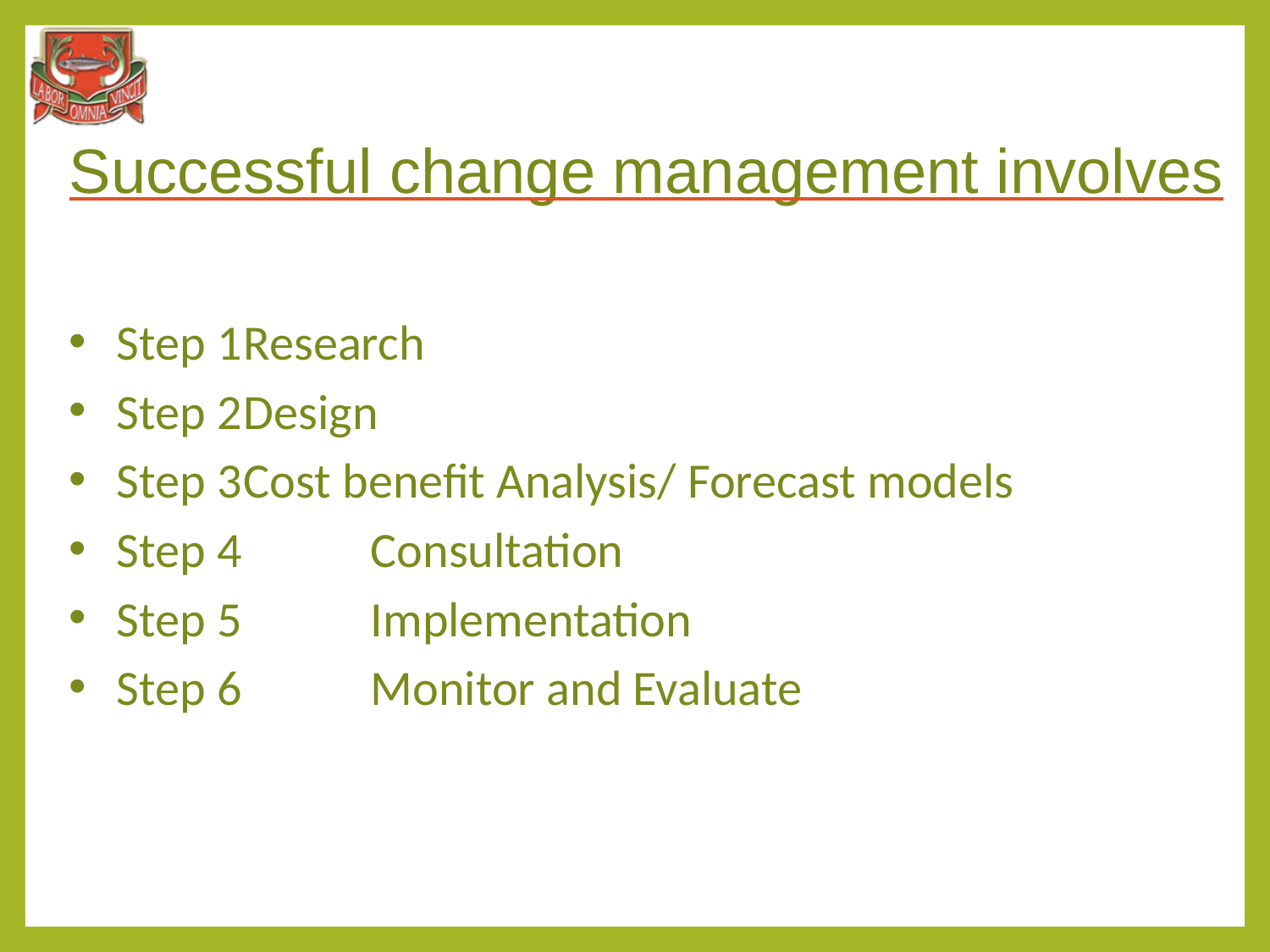

# Successful change management involves
Step 1	Research
Step 2	Design
Step 3	Cost benefit Analysis/ Forecast models
Step 4  	Consultation
Step 5 	Implementation
Step 6 	Monitor and Evaluate